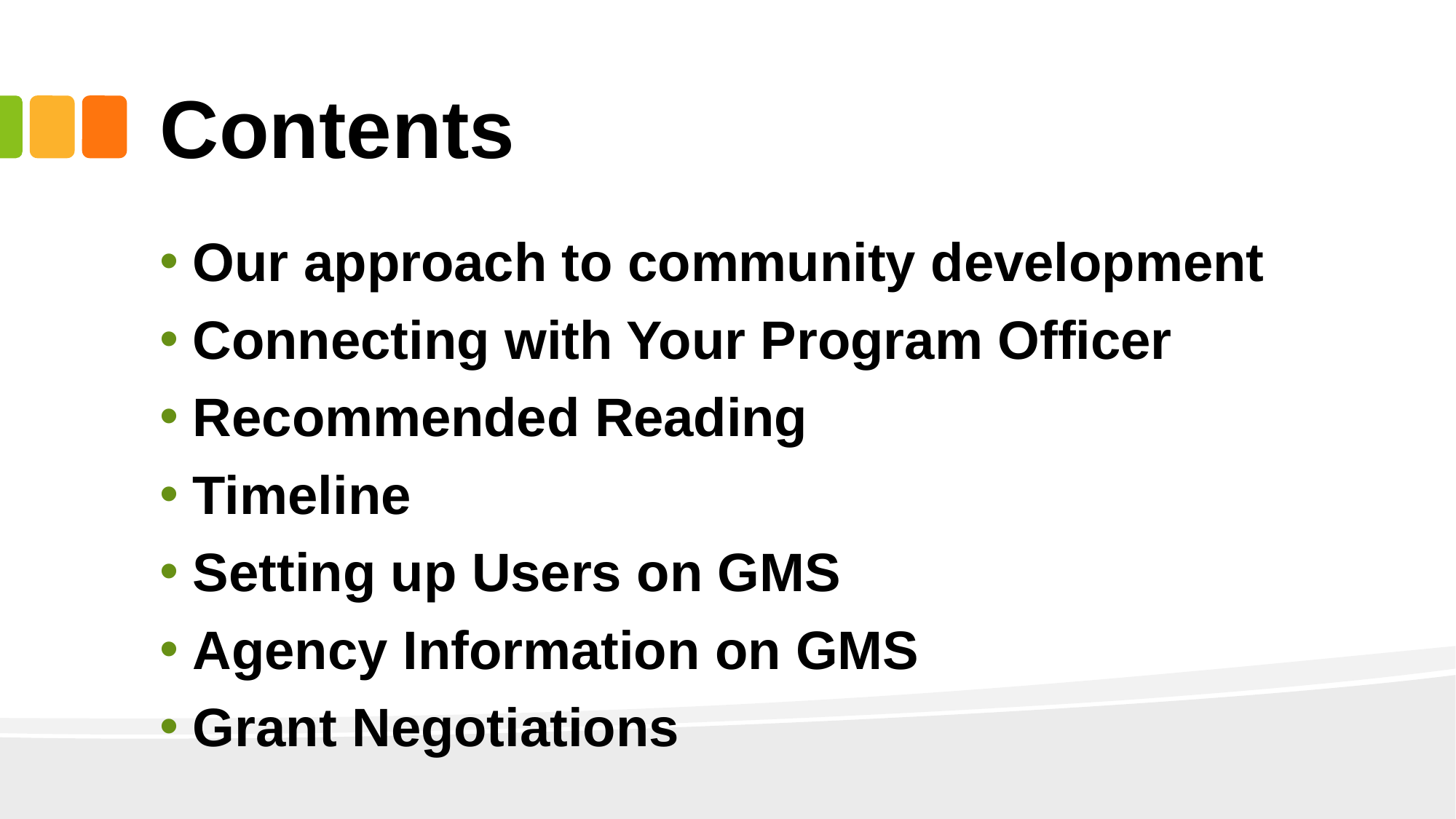

# Contents
Our approach to community development
Connecting with Your Program Officer
Recommended Reading
Timeline
Setting up Users on GMS
Agency Information on GMS
Grant Negotiations